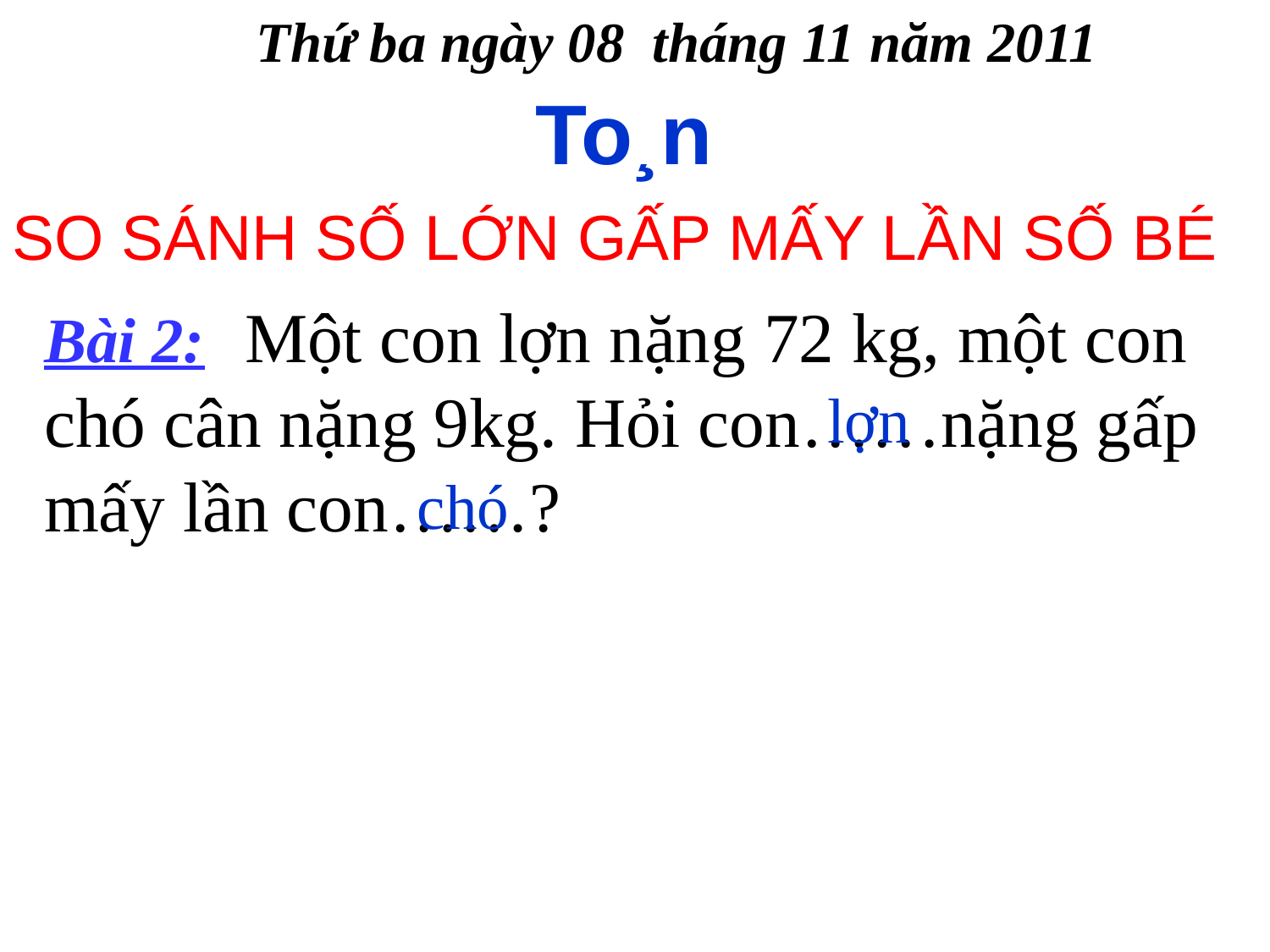

Thứ ba ngày 08  tháng 11 năm 2011
To¸n
SO SÁNH SỐ LỚN GẤP MẤY LẦN SỐ BÉ
Bài 2:     Một con lợn nặng 72 kg, một con chó cân nặng 9kg. Hỏi con……nặng gấp mấy lần con……?

lợn
chó